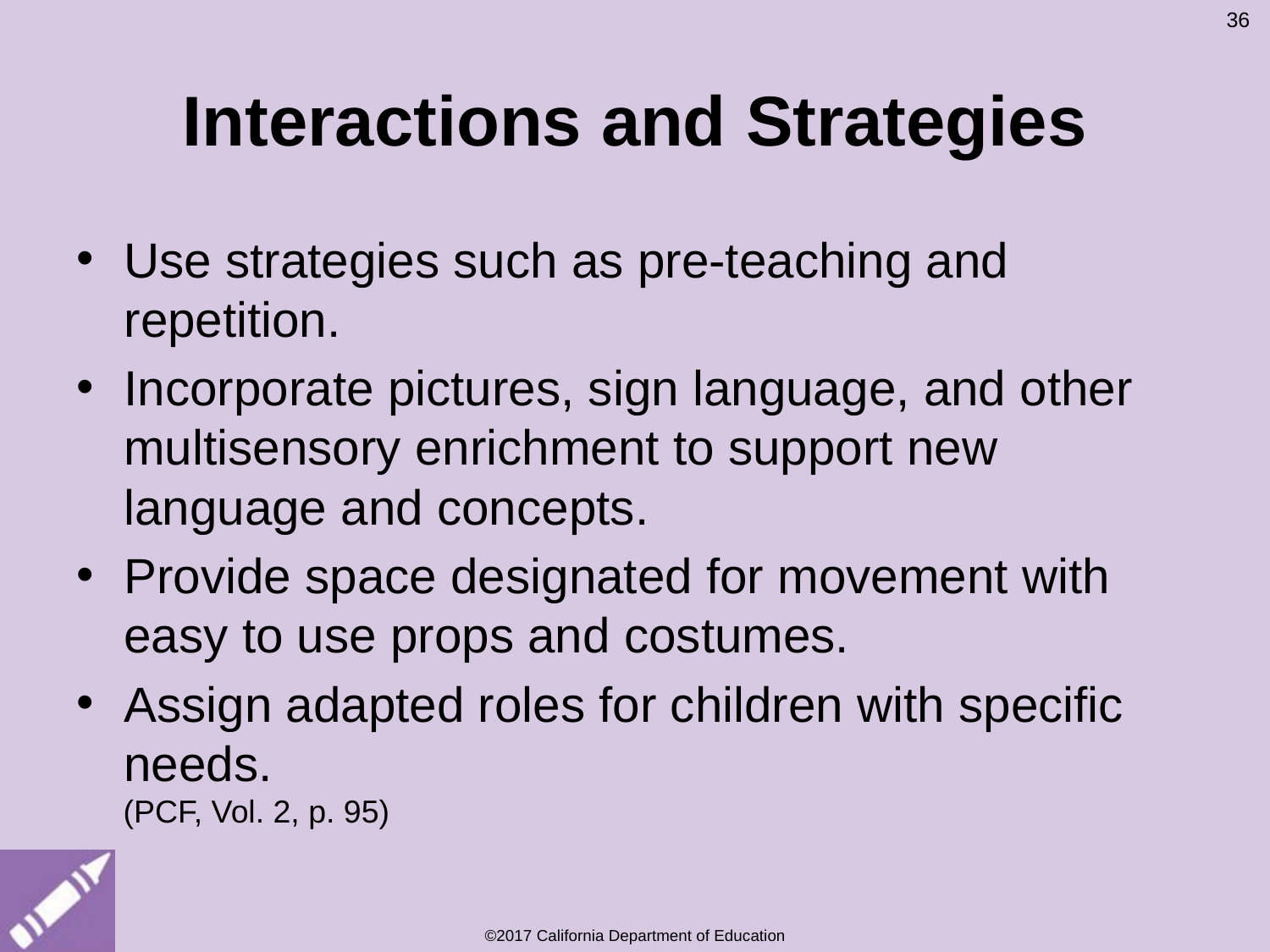

36
# Interactions and Strategies
Use strategies such as pre-teaching and repetition.
Incorporate pictures, sign language, and other multisensory enrichment to support new language and concepts.
Provide space designated for movement with easy to use props and costumes.
Assign adapted roles for children with specific needs.
(PCF, Vol. 2, p. 95)